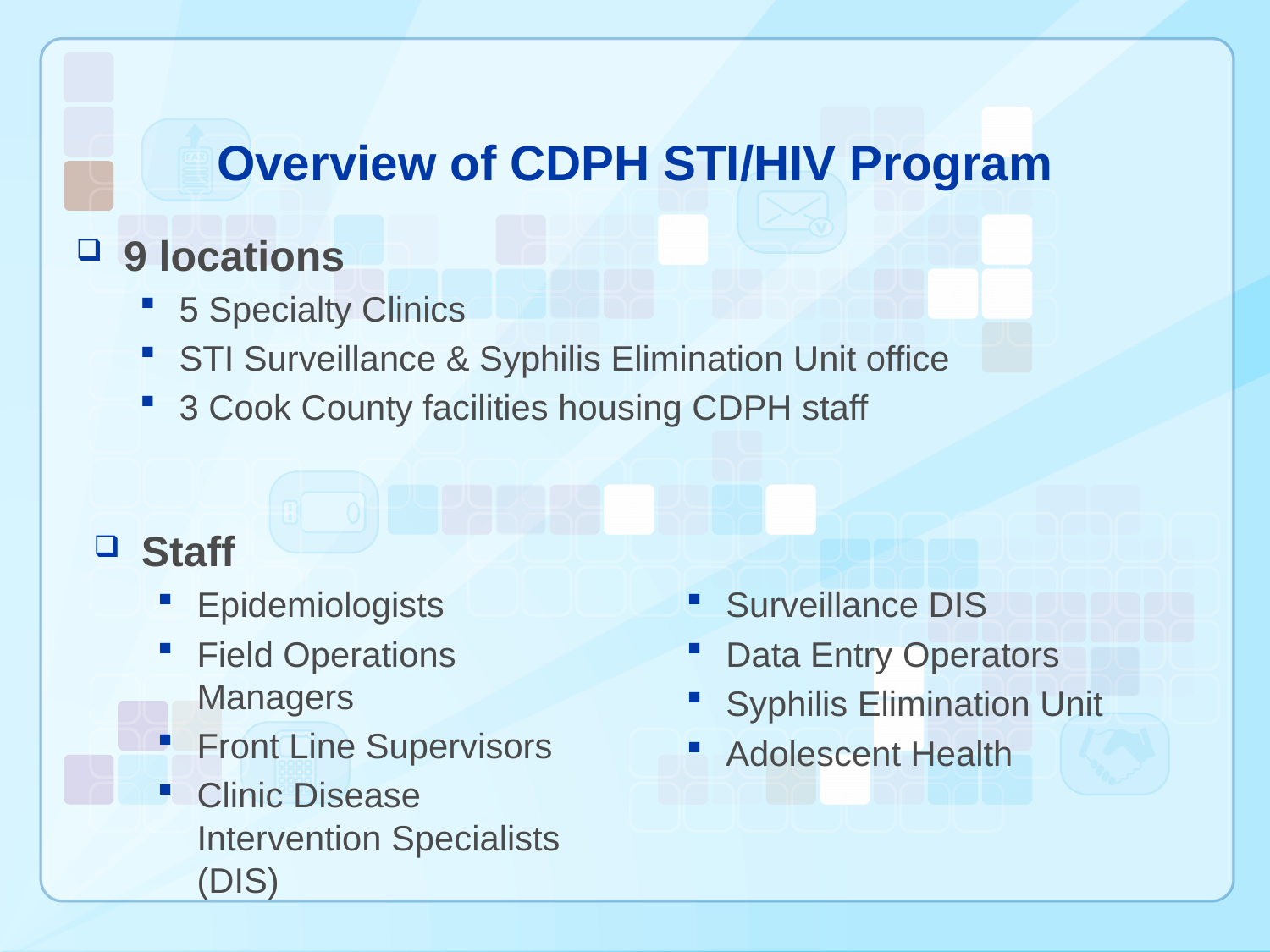

# Overview of CDPH STI/HIV Program
9 locations
5 Specialty Clinics
STI Surveillance & Syphilis Elimination Unit office
3 Cook County facilities housing CDPH staff
Staff
Epidemiologists
Field Operations Managers
Front Line Supervisors
Clinic Disease Intervention Specialists (DIS)

Surveillance DIS
Data Entry Operators
Syphilis Elimination Unit
Adolescent Health